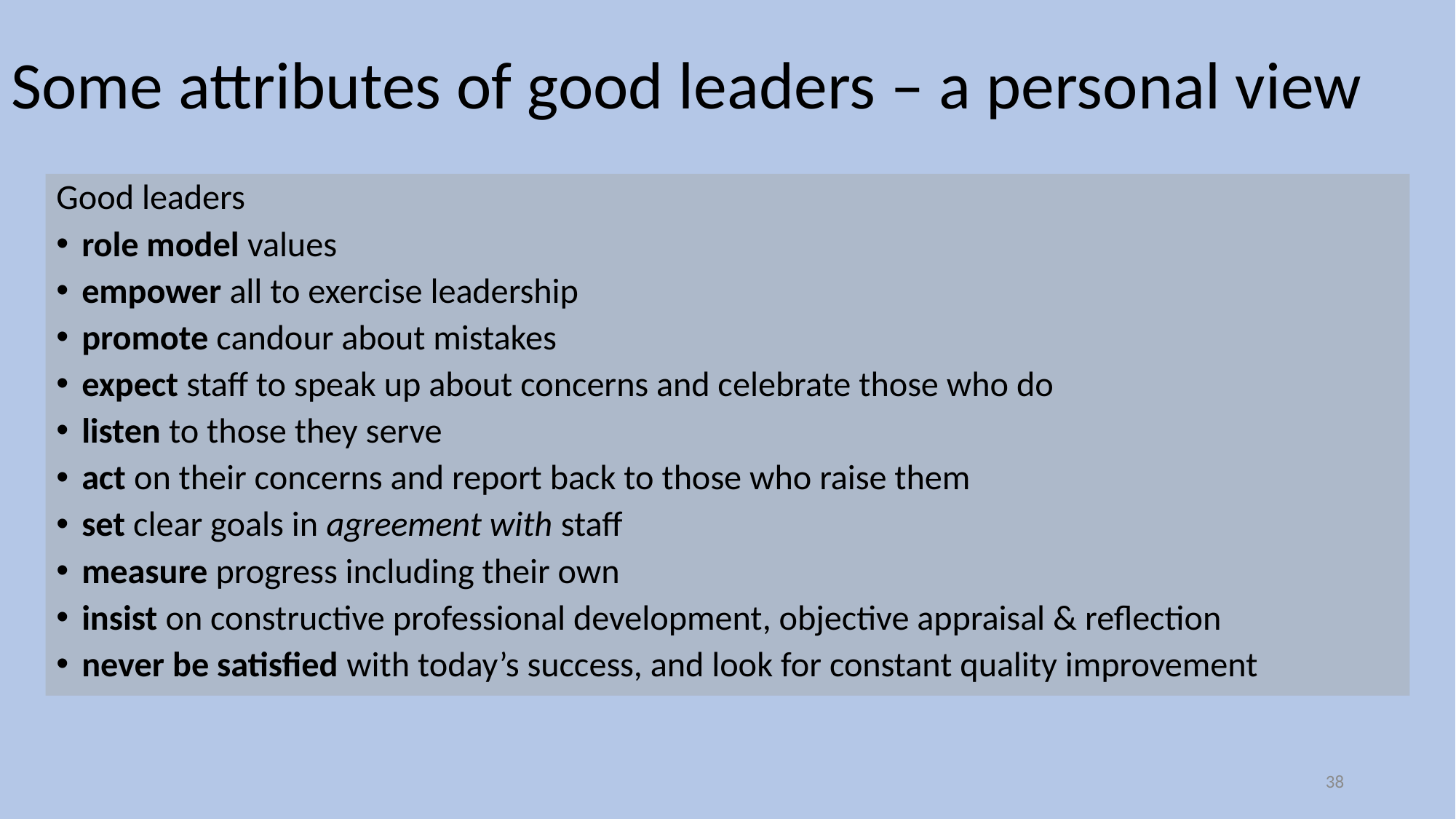

# Some attributes of good leaders – a personal view
Good leaders
role model values
empower all to exercise leadership
promote candour about mistakes
expect staff to speak up about concerns and celebrate those who do
listen to those they serve
act on their concerns and report back to those who raise them
set clear goals in agreement with staff
measure progress including their own
insist on constructive professional development, objective appraisal & reflection
never be satisfied with today’s success, and look for constant quality improvement

38